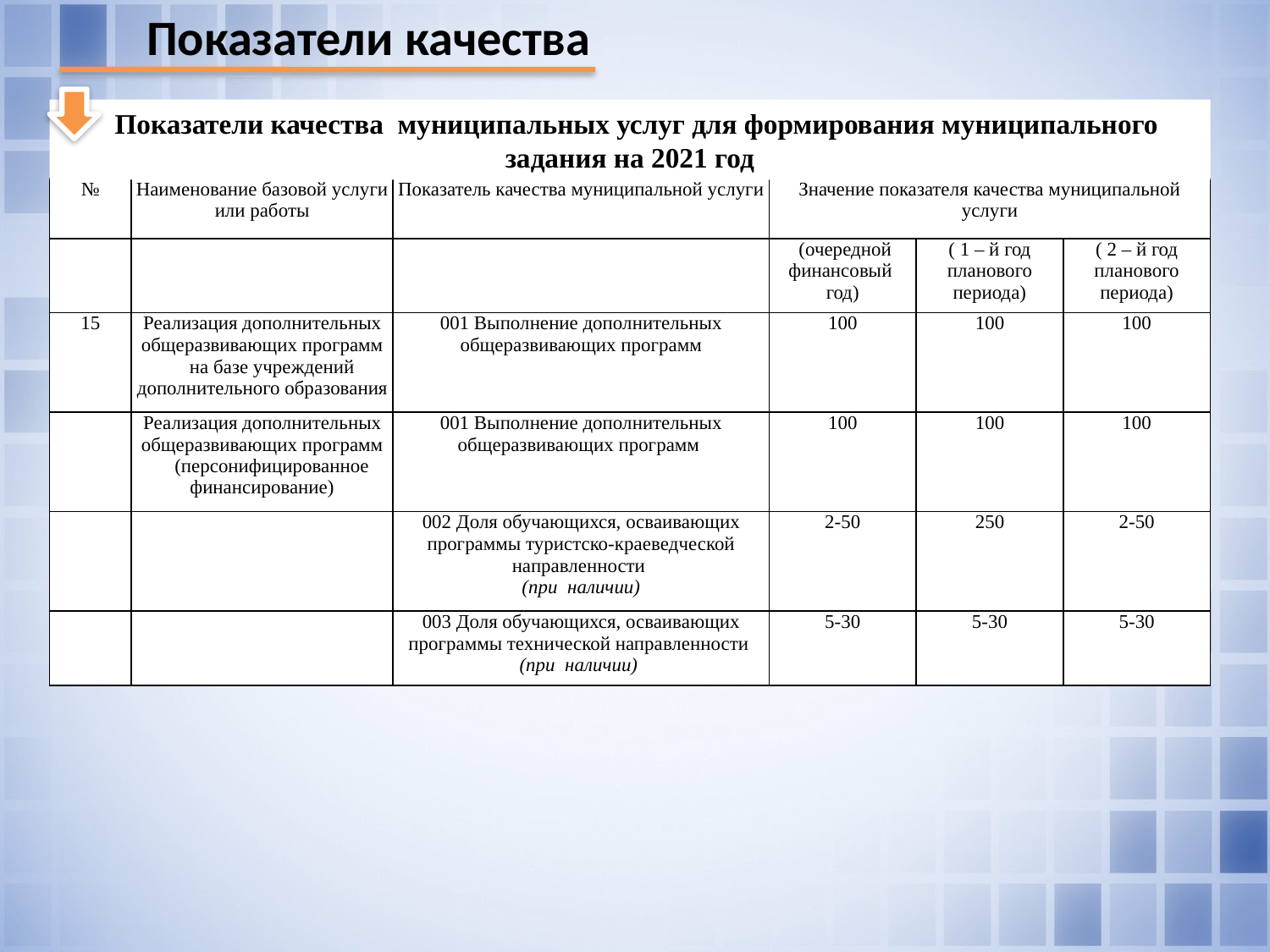

Показатели качества

Показатели качества  муниципальных услуг для формирования муниципального задания на 2021 год
| № | Наименование базовой услуги или работы | Показатель качества муниципальной услуги | Значение показателя качества муниципальной услуги |  |  |
| --- | --- | --- | --- | --- | --- |
|  |  |  | (очередной финансовый год) | ( 1 – й год планового периода) | ( 2 – й год планового периода) |
| 15 | Реализация дополнительных общеразвивающих программ на базе учреждений дополнительного образования | 001 Выполнение дополнительных общеразвивающих программ | 100 | 100 | 100 |
|  | Реализация дополнительных общеразвивающих программ (персонифицированное финансирование) | 001 Выполнение дополнительных общеразвивающих программ | 100 | 100 | 100 |
|  |  | 002 Доля обучающихся, осваивающих программы туристско-краеведческой направленности (при наличии) | 2-50 | 250 | 2-50 |
|  |  | 003 Доля обучающихся, осваивающих программы технической направленности (при наличии) | 5-30 | 5-30 | 5-30 |